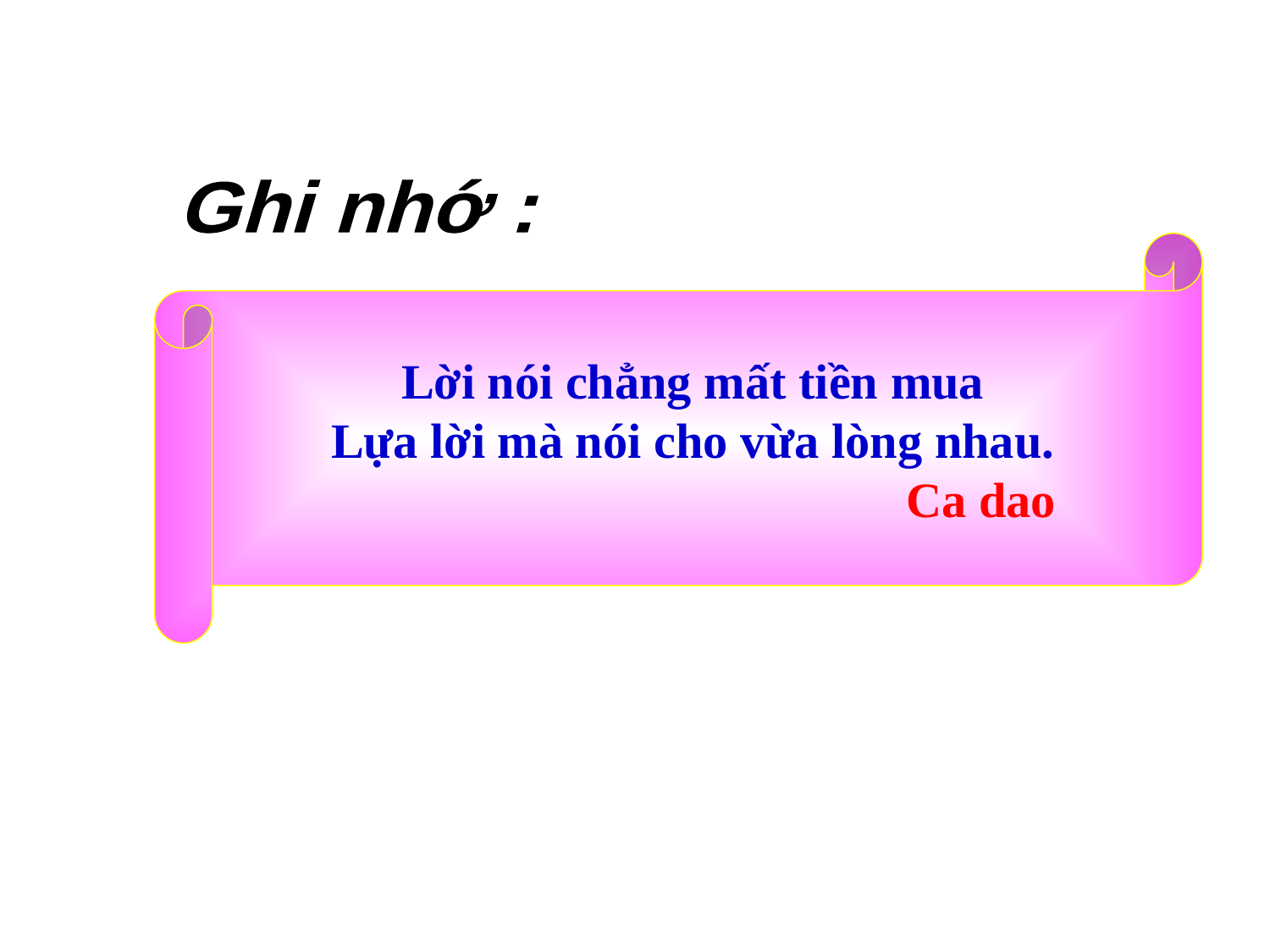

Ghi nhớ :
Lời nói chẳng mất tiền mua
Lựa lời mà nói cho vừa lòng nhau.
                                               Ca dao